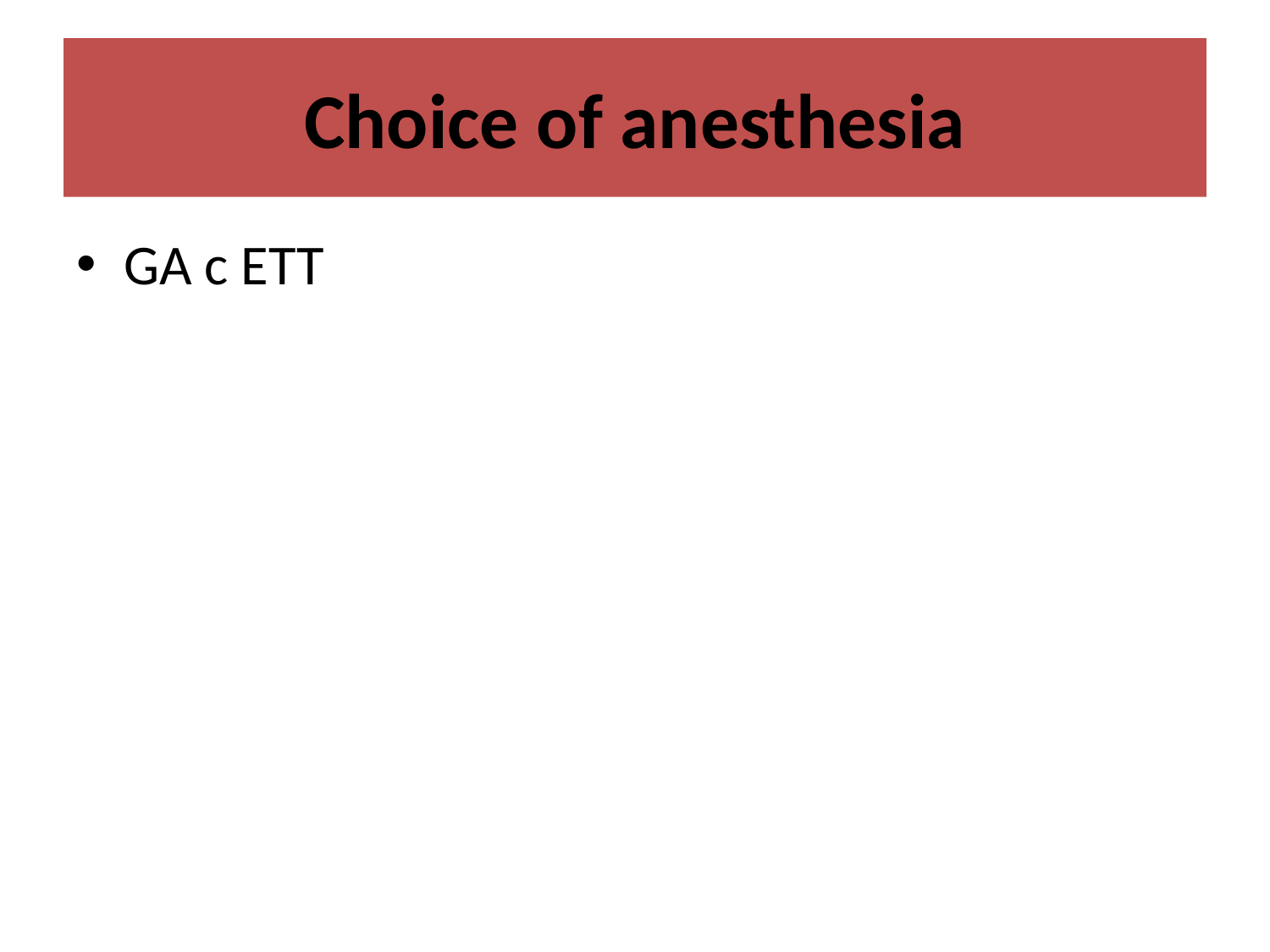

# Choice of anesthesia
GA c ETT